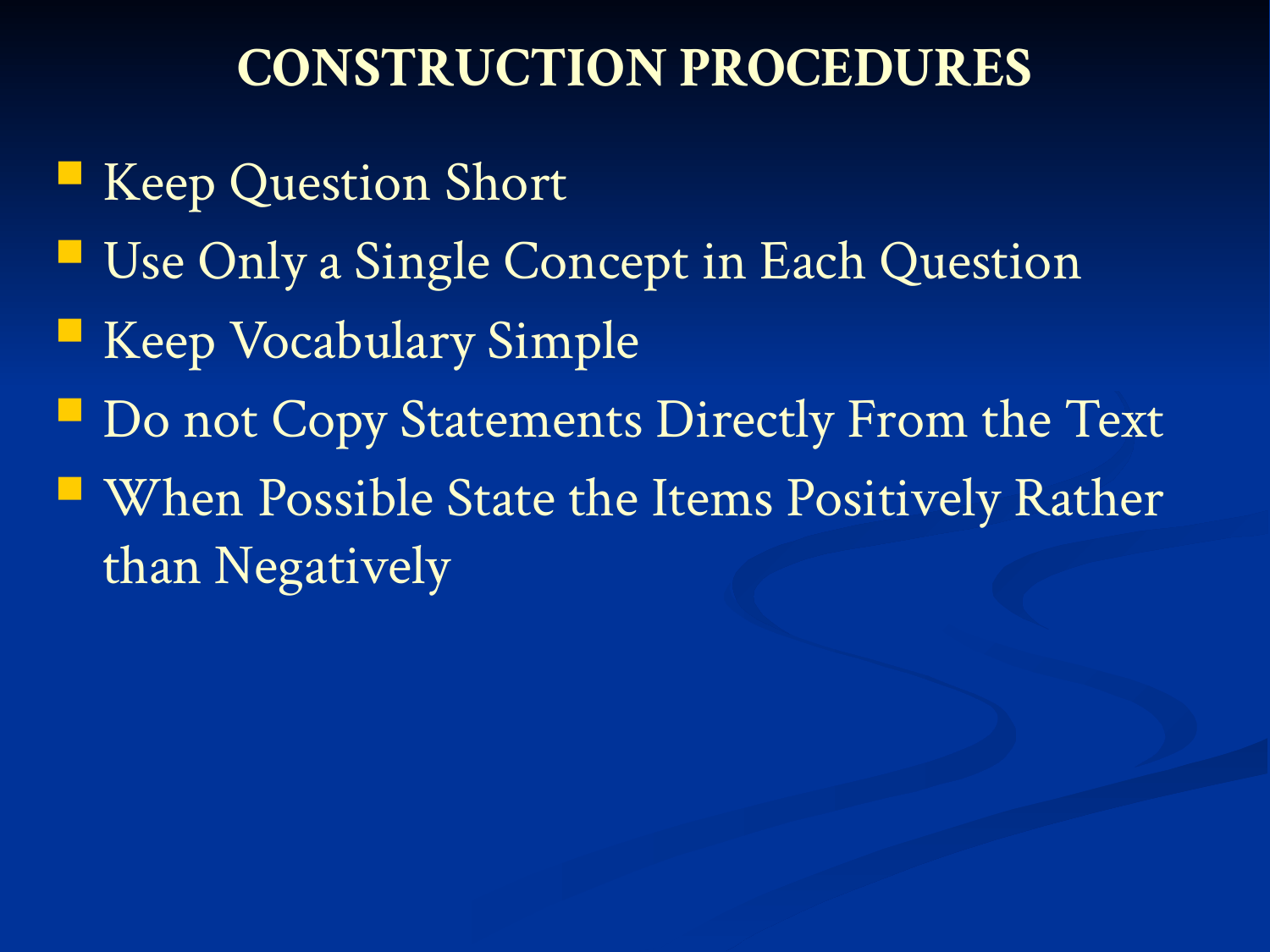

# CONSTRUCTION PROCEDURES
Keep Question Short
Use Only a Single Concept in Each Question
Keep Vocabulary Simple
Do not Copy Statements Directly From the Text
When Possible State the Items Positively Rather than Negatively